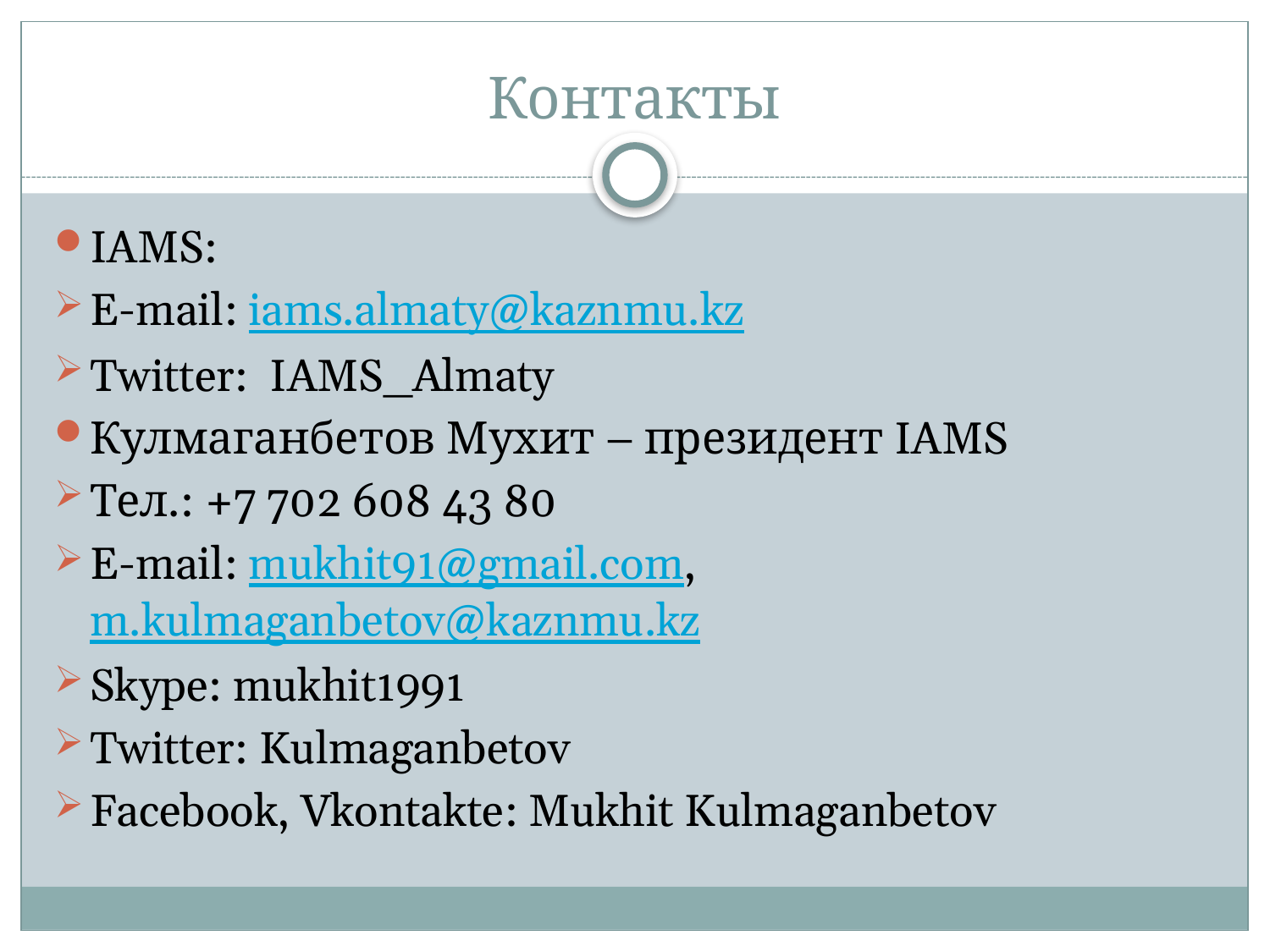

# Контакты
IAMS:
E-mail: iams.almaty@kaznmu.kz
Twitter:  IAMS_Almaty
Кулмаганбетов Мухит – президент IAMS
Тел.: +7 702 608 43 80
E-mail: mukhit91@gmail.com, m.kulmaganbetov@kaznmu.kz
Skype: mukhit1991
Twitter: Kulmaganbetov
Facebook, Vkontakte: Mukhit Kulmaganbetov